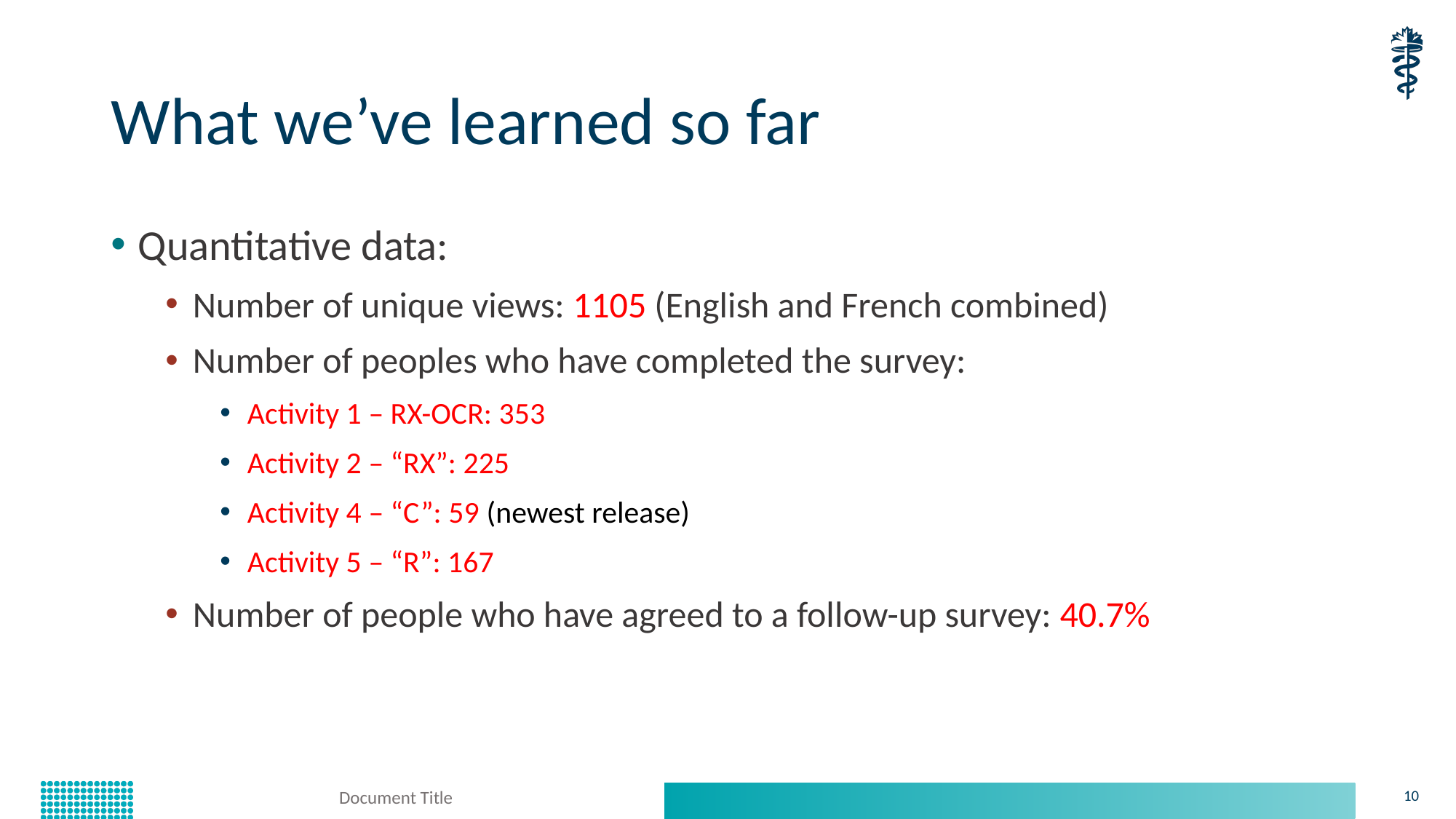

# What we’ve learned so far
Quantitative data:
Number of unique views: 1105 (English and French combined)
Number of peoples who have completed the survey:
Activity 1 – RX-OCR: 353
Activity 2 – “RX”: 225
Activity 4 – “C”: 59 (newest release)
Activity 5 – “R”: 167
Number of people who have agreed to a follow-up survey: 40.7%
Document Title
10